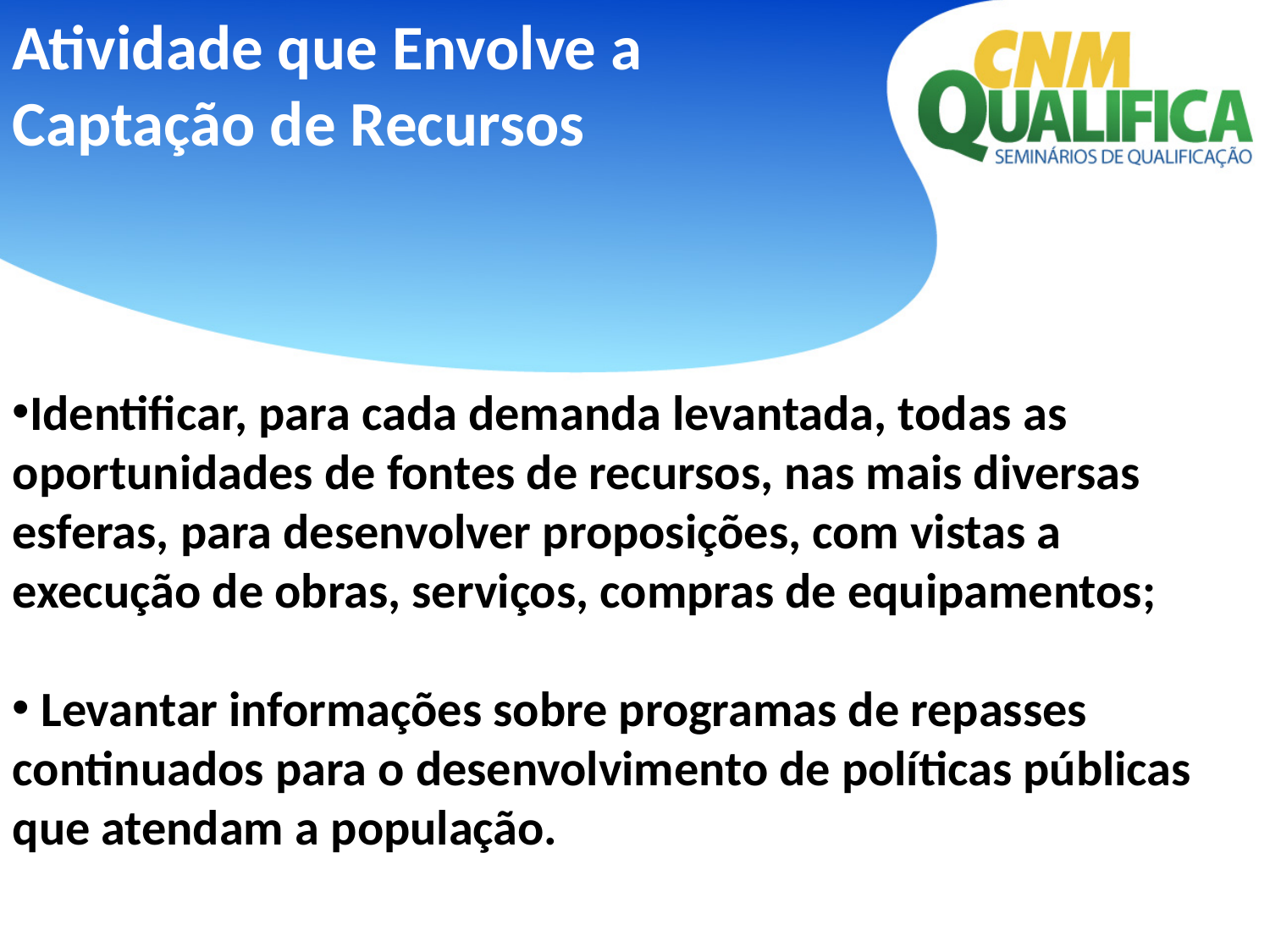

Atividade que Envolve a Captação de Recursos

Identificar, para cada demanda levantada, todas as oportunidades de fontes de recursos, nas mais diversas esferas, para desenvolver proposições, com vistas a execução de obras, serviços, compras de equipamentos;

 Levantar informações sobre programas de repasses continuados para o desenvolvimento de políticas públicas que atendam a população.